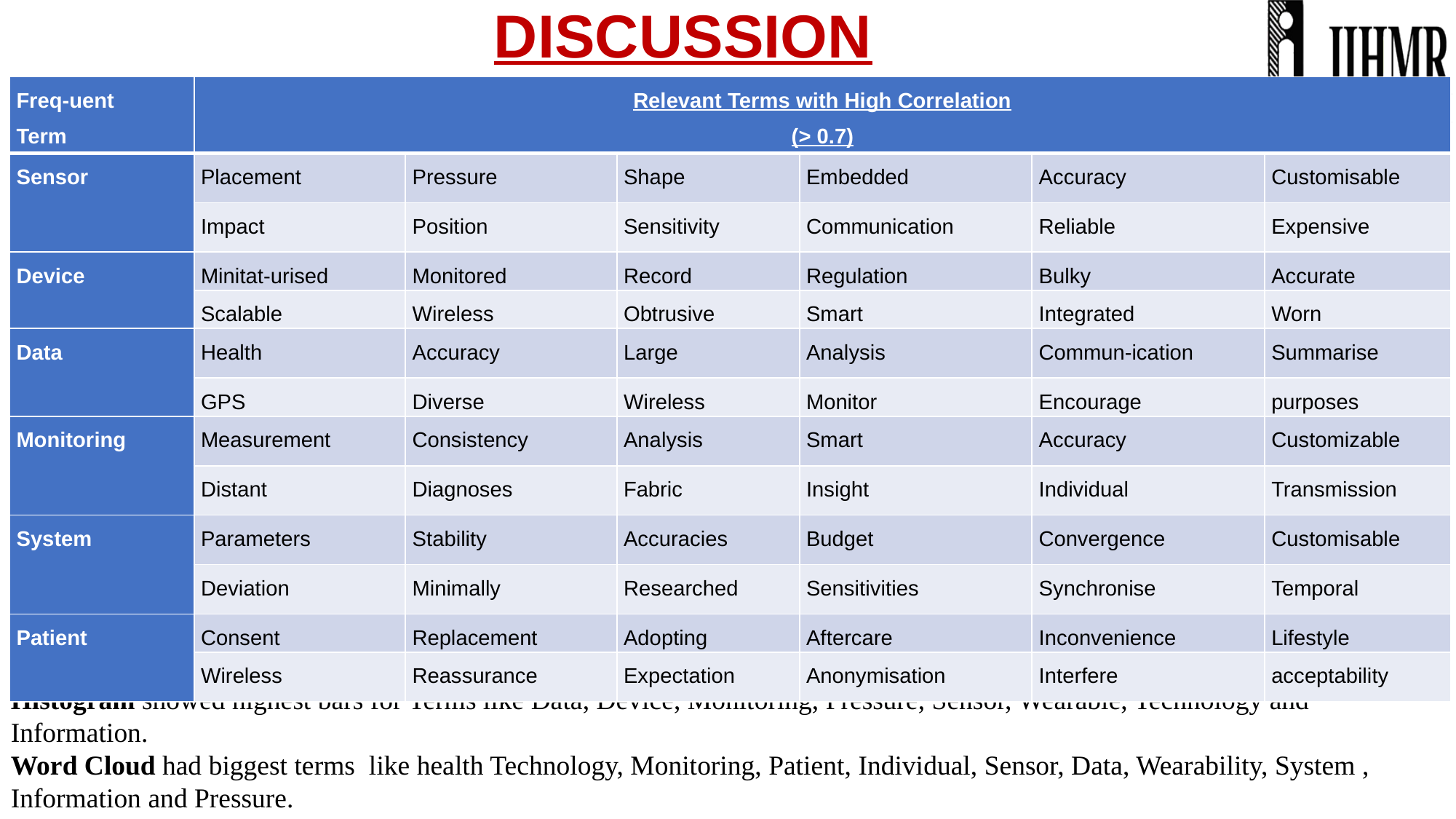

# DISCUSSION
| Freq-uent Term | Relevant Terms with High Correlation (> 0.7) |  |  |  |  |  |
| --- | --- | --- | --- | --- | --- | --- |
| Sensor | Placement | Pressure | Shape | Embedded | Accuracy | Customisable |
|  | Impact | Position | Sensitivity | Communication | Reliable | Expensive |
| Device | Minitat-urised | Monitored | Record | Regulation | Bulky | Accurate |
|  | Scalable | Wireless | Obtrusive | Smart | Integrated | Worn |
| Data | Health | Accuracy | Large | Analysis | Commun-ication | Summarise |
|  | GPS | Diverse | Wireless | Monitor | Encourage | purposes |
| Monitoring | Measurement | Consistency | Analysis | Smart | Accuracy | Customizable |
|  | Distant | Diagnoses | Fabric | Insight | Individual | Transmission |
| System | Parameters | Stability | Accuracies | Budget | Convergence | Customisable |
|  | Deviation | Minimally | Researched | Sensitivities | Synchronise | Temporal |
| Patient | Consent | Replacement | Adopting | Aftercare | Inconvenience | Lifestyle |
|  | Wireless | Reassurance | Expectation | Anonymisation | Interfere | acceptability |
Histogram showed highest bars for Terms like Data, Device, Monitoring, Pressure, Sensor, Wearable, Technology and Information.
Word Cloud had biggest terms  like health Technology, Monitoring, Patient, Individual, Sensor, Data, Wearability, System , Information and Pressure.